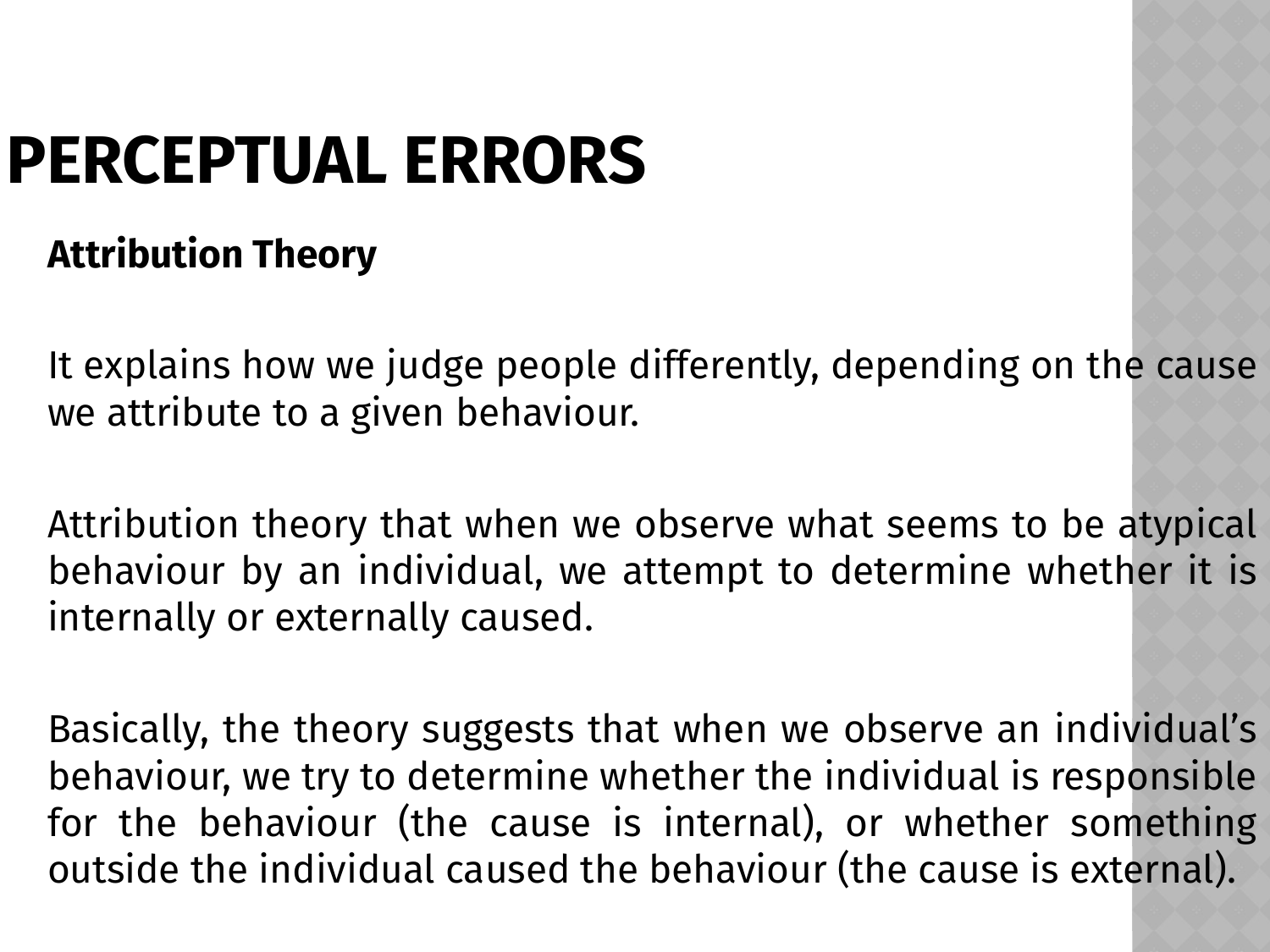

# Perceptual Errors
	Attribution Theory

	It explains how we judge people differently, depending on the cause we attribute to a given behaviour.

	Attribution theory that when we observe what seems to be atypical behaviour by an individual, we attempt to determine whether it is internally or externally caused.

	Basically, the theory suggests that when we observe an individual’s behaviour, we try to determine whether the individual is responsible for the behaviour (the cause is internal), or whether something outside the individual caused the behaviour (the cause is external).